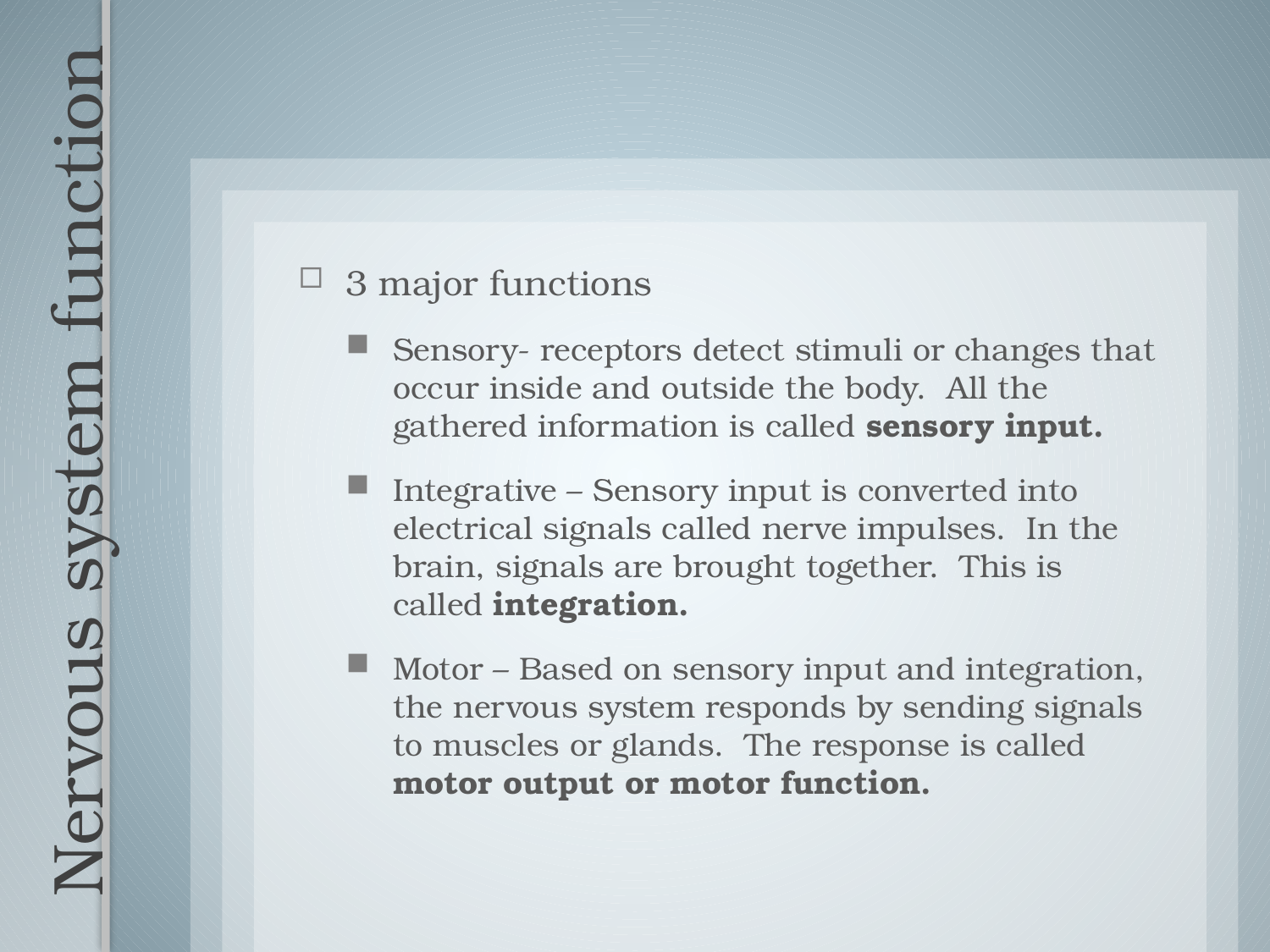

3 major functions
Sensory- receptors detect stimuli or changes that occur inside and outside the body.  All the gathered information is called sensory input.
Integrative – Sensory input is converted into electrical signals called nerve impulses.  In the brain, signals are brought together.  This is called integration.
Motor – Based on sensory input and integration, the nervous system responds by sending signals to muscles or glands.  The response is called motor output or motor function.
# Nervous system function